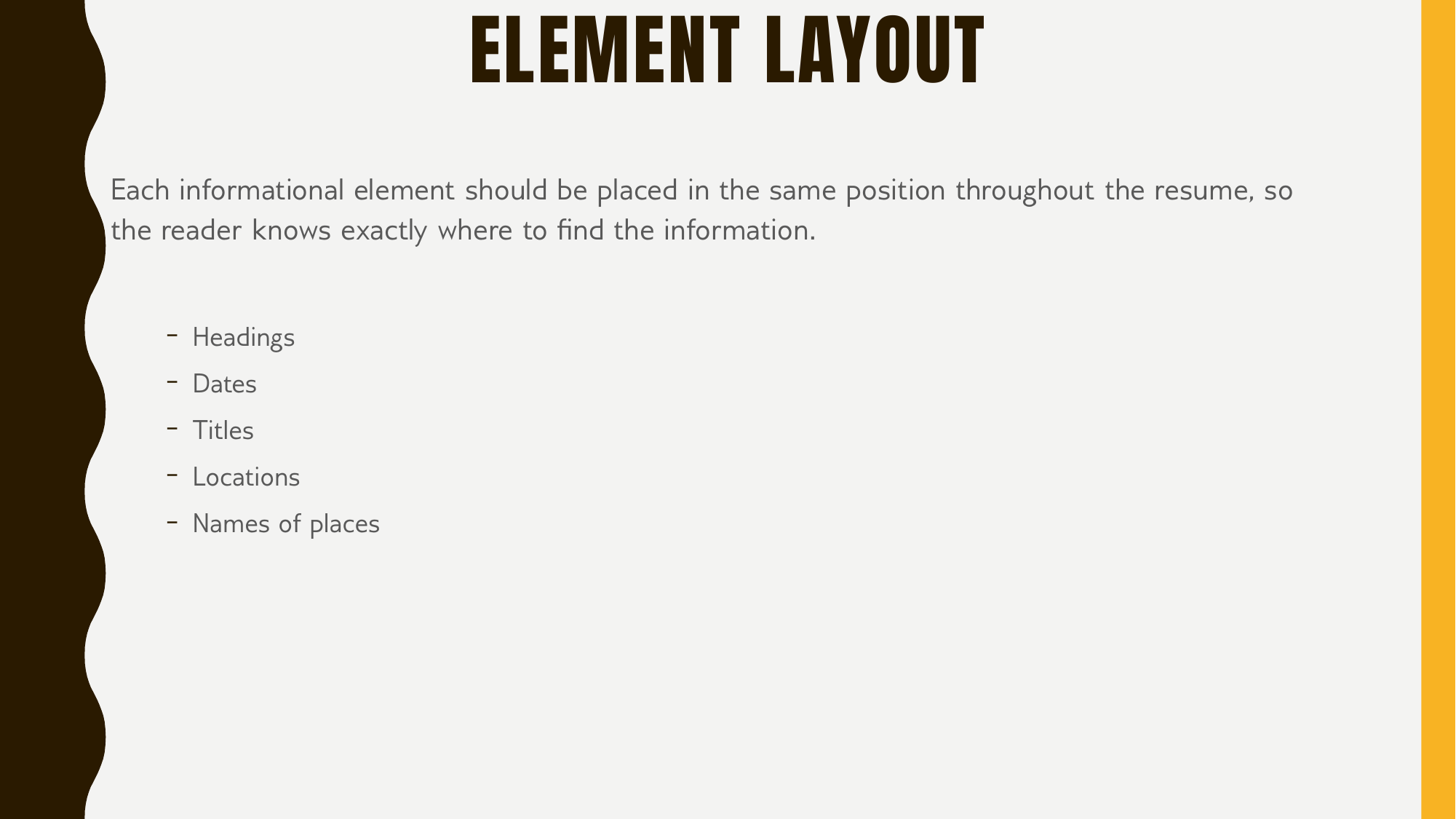

# ELEMENT LAYOUT
Each informational element should be placed in the same position throughout the resume, so the reader knows exactly where to find the information.

Headings
Dates
Titles
Locations
Names of places